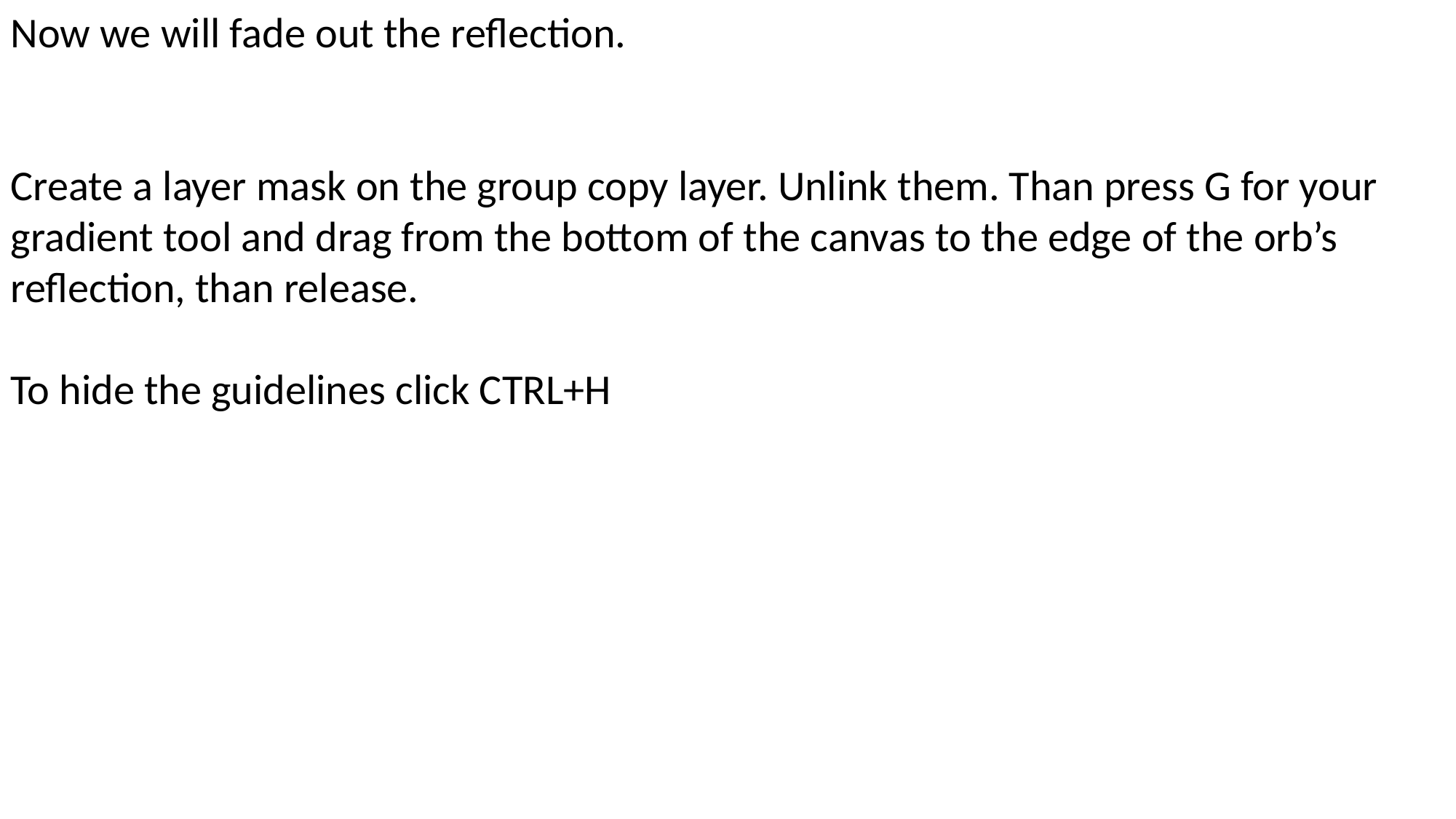

Now we will fade out the reflection.

Create a layer mask on the group copy layer. Unlink them. Than press G for your gradient tool and drag from the bottom of the canvas to the edge of the orb’s reflection, than release.

To hide the guidelines click CTRL+H